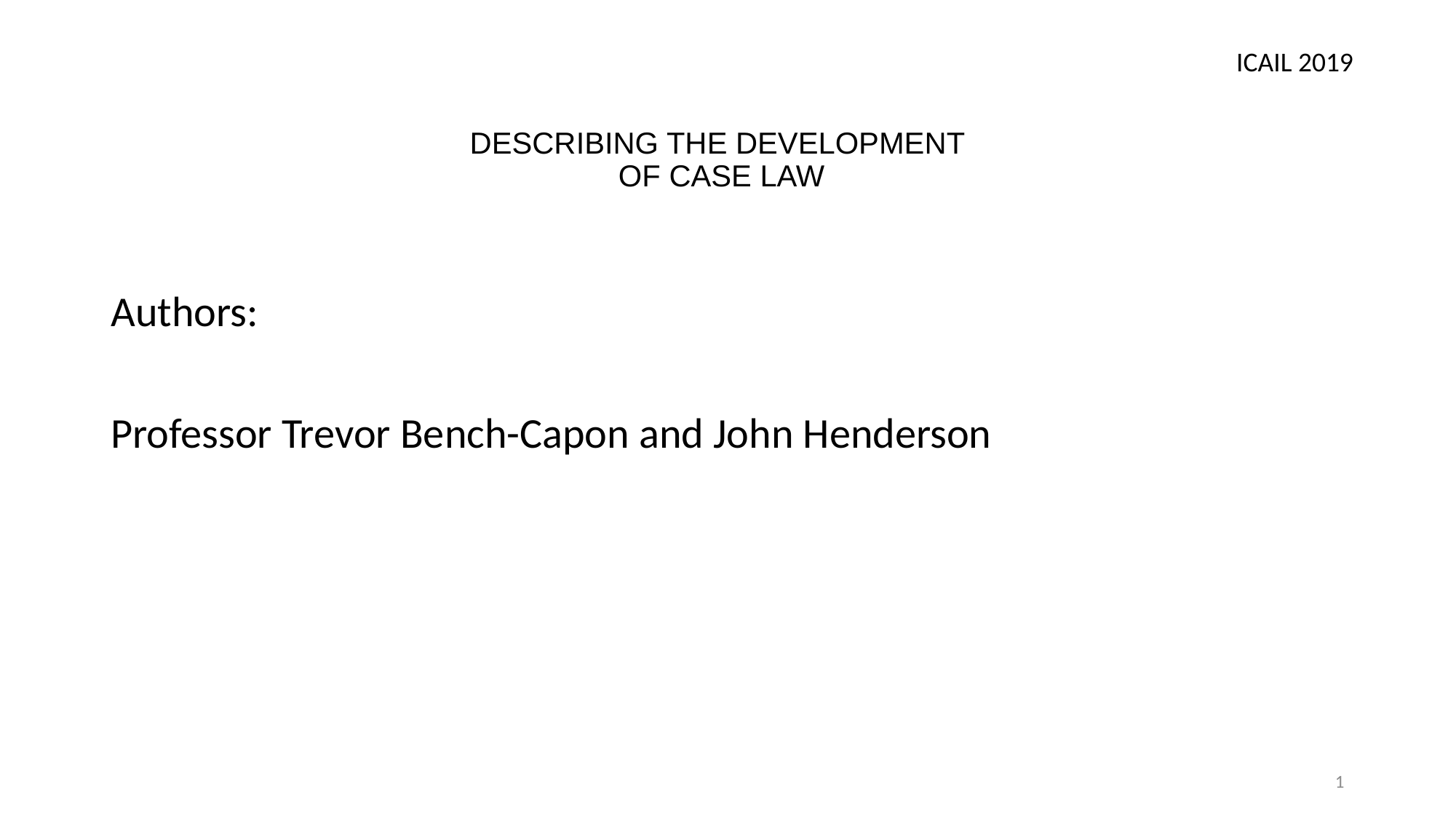

ICAIL 2019
# DESCRIBING THE DEVELOPMENT OF CASE LAW

Authors:

Professor Trevor Bench-Capon and John Henderson
1